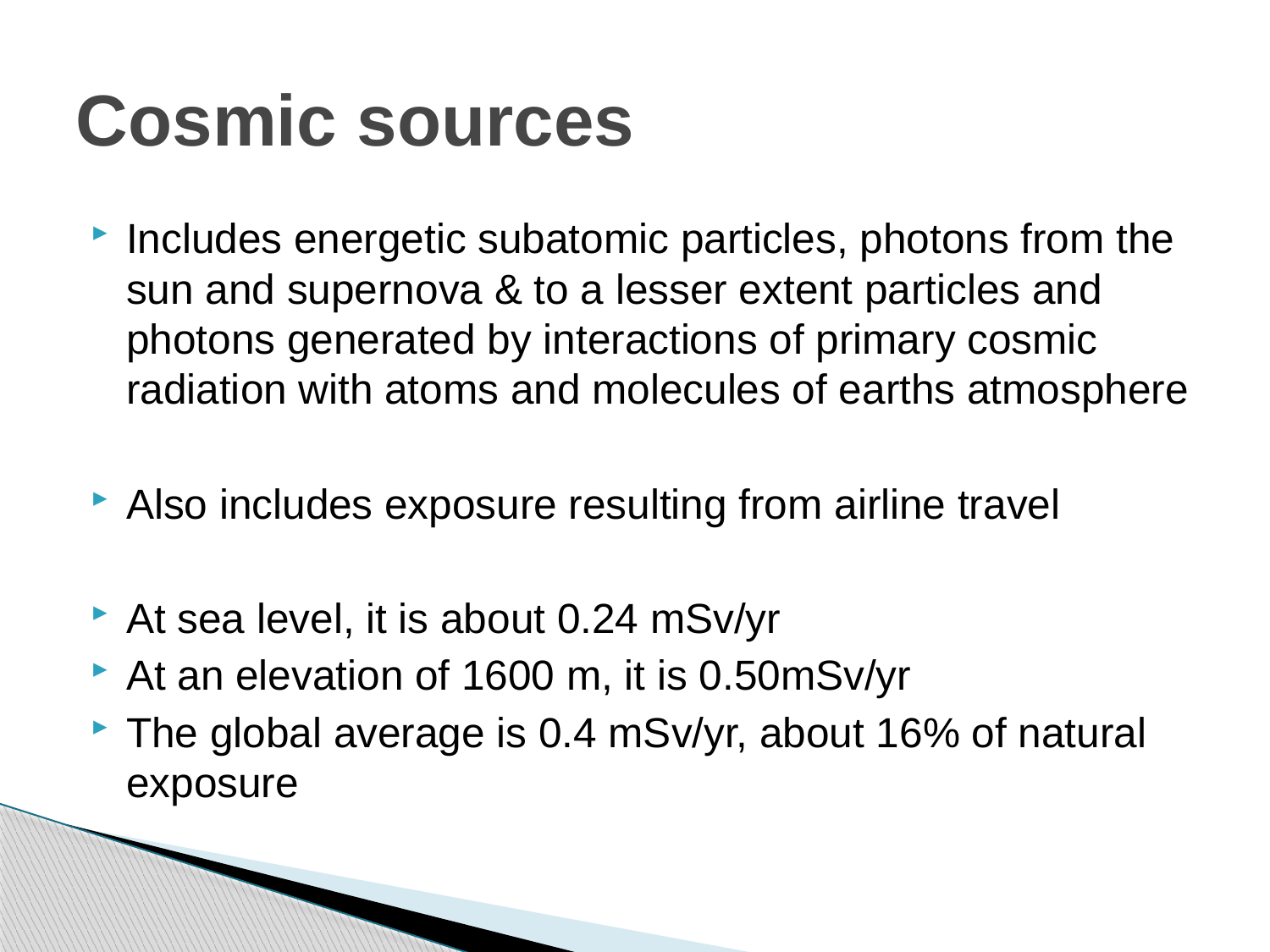

# Cosmic sources
Includes energetic subatomic particles, photons from the sun and supernova & to a lesser extent particles and photons generated by interactions of primary cosmic radiation with atoms and molecules of earths atmosphere

Also includes exposure resulting from airline travel

At sea level, it is about 0.24 mSv/yr
At an elevation of 1600 m, it is 0.50mSv/yr
The global average is 0.4 mSv/yr, about 16% of natural exposure